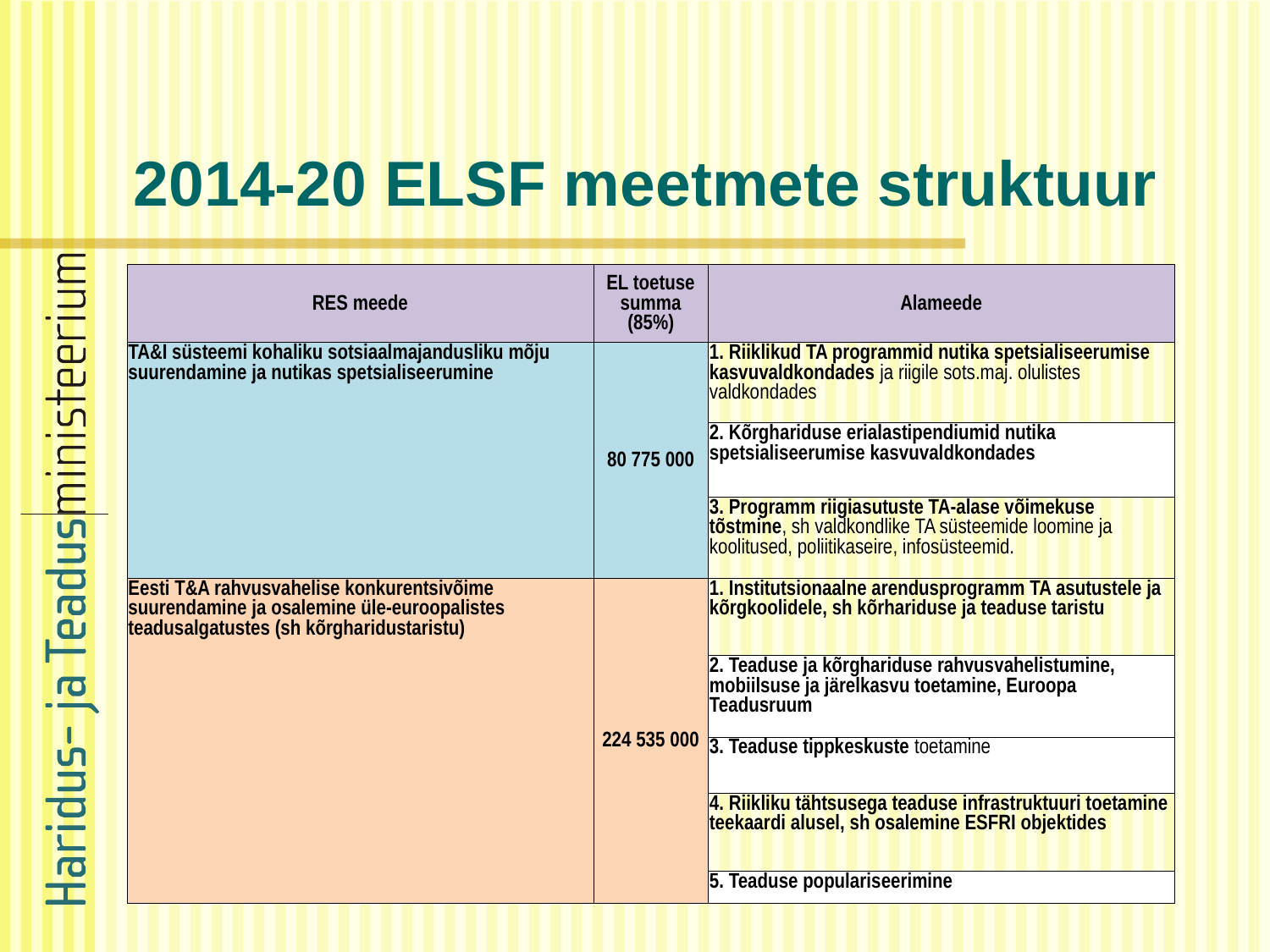

# 2014-20 ELSF meetmete struktuur
| RES meede | EL toetuse summa (85%) | Alameede |
| --- | --- | --- |
| TA&I süsteemi kohaliku sotsiaalmajandusliku mõju suurendamine ja nutikas spetsialiseerumine | 80 775 000 | 1. Riiklikud TA programmid nutika spetsialiseerumise kasvuvaldkondades ja riigile sots.maj. olulistes valdkondades |
|  |  | 2. Kõrghariduse erialastipendiumid nutika spetsialiseerumise kasvuvaldkondades |
|  |  | 3. Programm riigiasutuste TA-alase võimekuse tõstmine, sh valdkondlike TA süsteemide loomine ja koolitused, poliitikaseire, infosüsteemid. |
| Eesti T&A rahvusvahelise konkurentsivõime suurendamine ja osalemine üle-euroopalistes teadusalgatustes (sh kõrgharidustaristu) | 224 535 000 | 1. Institutsionaalne arendusprogramm TA asutustele ja kõrgkoolidele, sh kõrhariduse ja teaduse taristu |
|  |  | 2. Teaduse ja kõrghariduse rahvusvahelistumine, mobiilsuse ja järelkasvu toetamine, Euroopa Teadusruum |
|  |  | 3. Teaduse tippkeskuste toetamine |
|  |  | 4. Riikliku tähtsusega teaduse infrastruktuuri toetamine teekaardi alusel, sh osalemine ESFRI objektides |
|  |  | 5. Teaduse populariseerimine |